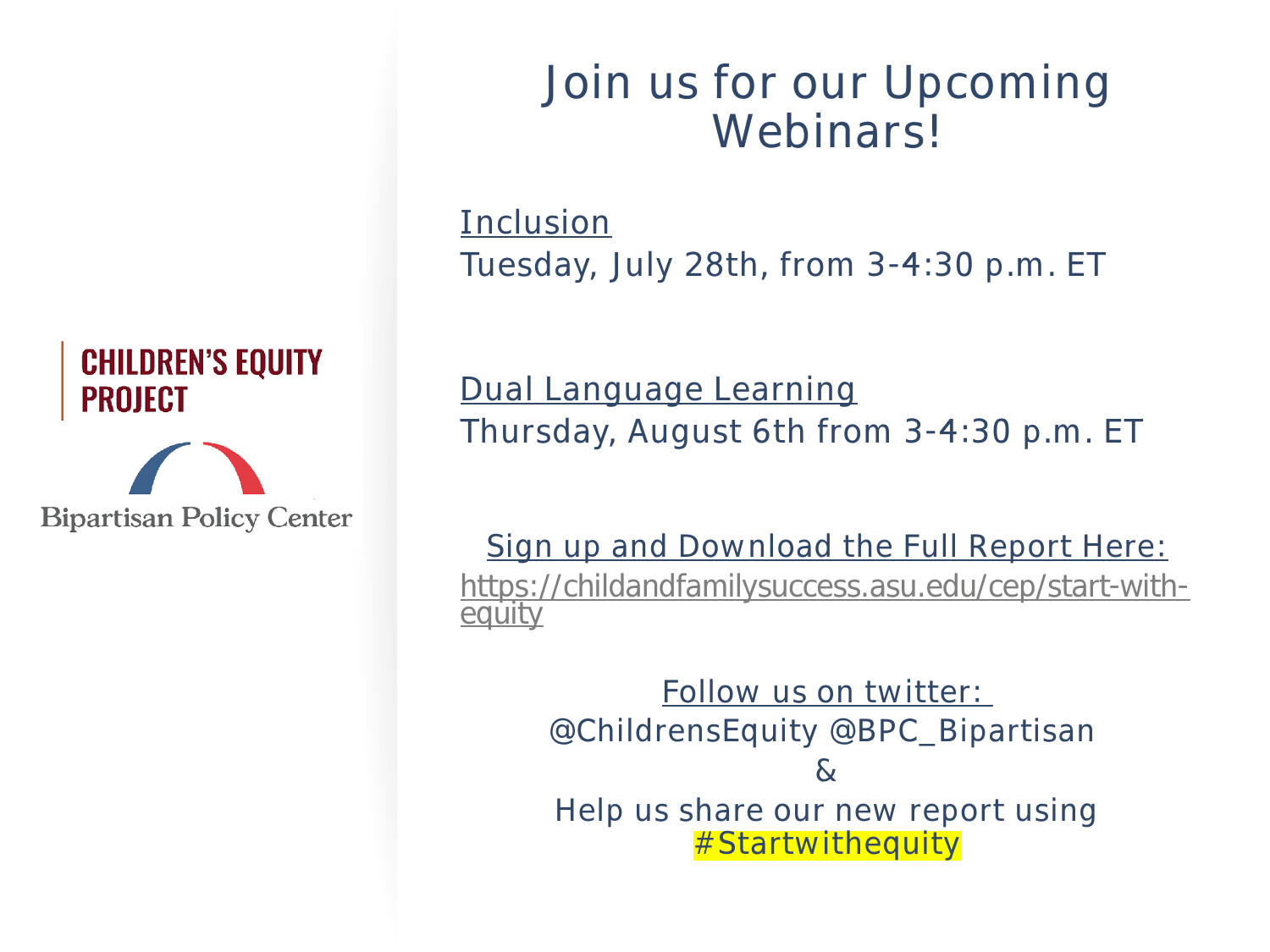

Join us for our Upcoming Webinars!

Inclusion
Tuesday, July 28th, from 3-4:30 p.m. ET

Dual Language Learning
Thursday, August 6th from 3-4:30 p.m. ET

Sign up and Download the Full Report Here:
https://childandfamilysuccess.asu.edu/cep/start-with-equity

Follow us on twitter:
@ChildrensEquity @BPC_Bipartisan
&
Help us share our new report using #Startwithequity